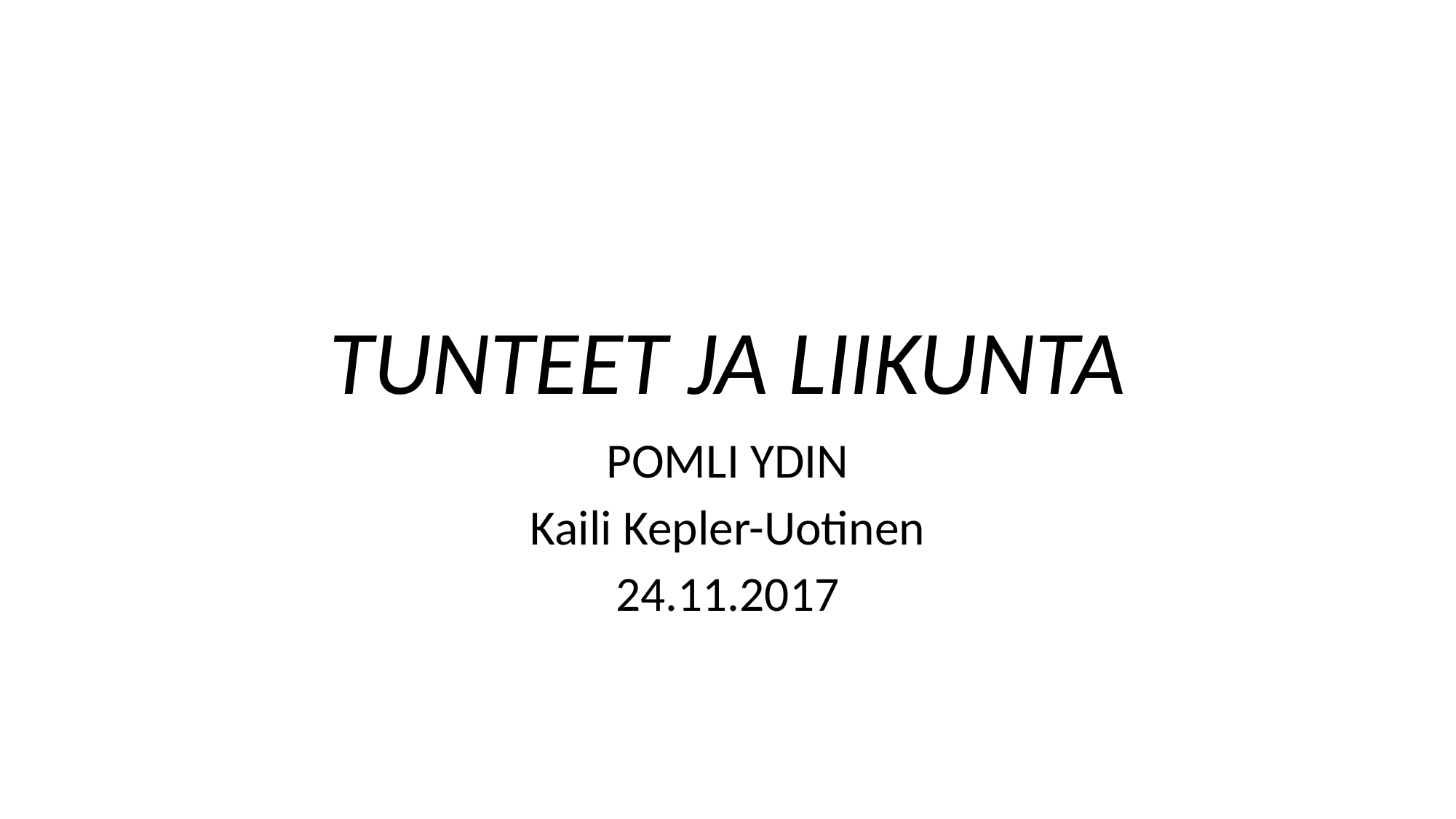

# TUNTEET JA LIIKUNTA
POMLI YDIN
Kaili Kepler-Uotinen
24.11.2017